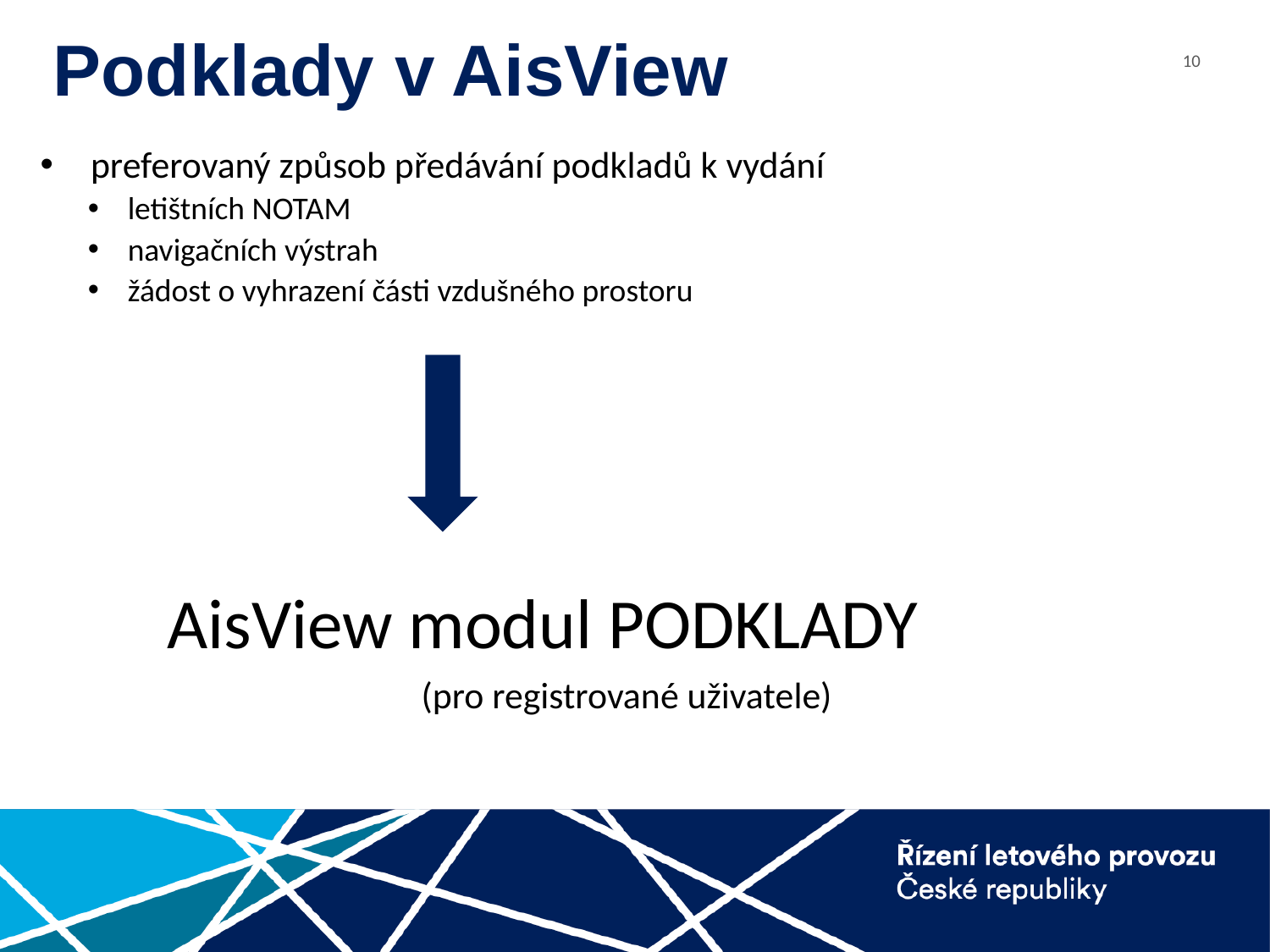

# Podklady v AisView
preferovaný způsob předávání podkladů k vydání
letištních NOTAM
navigačních výstrah
žádost o vyhrazení části vzdušného prostoru

	AisView modul PODKLADY
			(pro registrované uživatele)